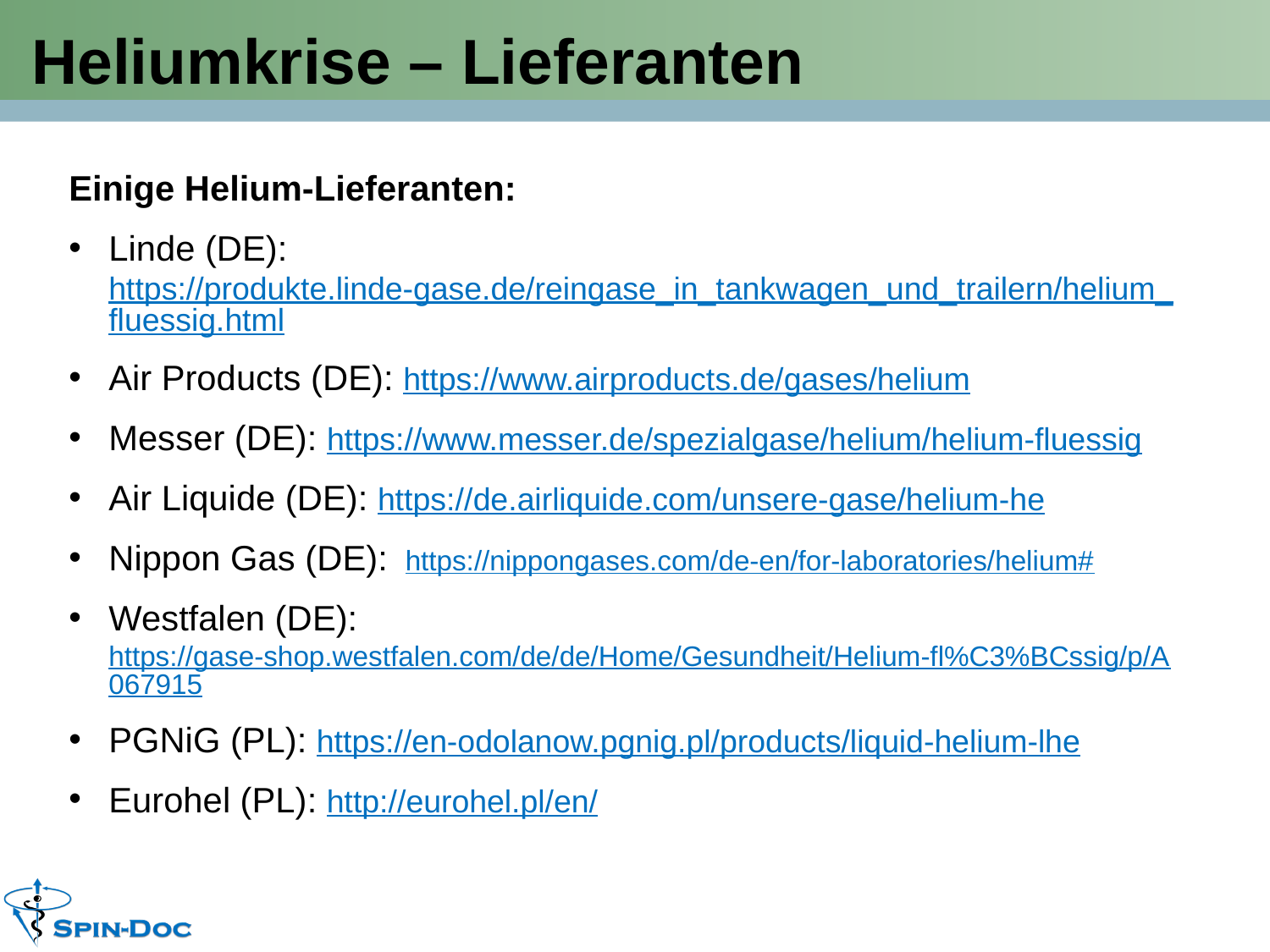

# Heliumkrise – Lieferanten
Einige Helium-Lieferanten:
Linde (DE): https://produkte.linde-gase.de/reingase_in_tankwagen_und_trailern/helium_fluessig.html
Air Products (DE): https://www.airproducts.de/gases/helium
Messer (DE): https://www.messer.de/spezialgase/helium/helium-fluessig
Air Liquide (DE): https://de.airliquide.com/unsere-gase/helium-he
Nippon Gas (DE):  https://nippongases.com/de-en/for-laboratories/helium#
Westfalen (DE):  https://gase-shop.westfalen.com/de/de/Home/Gesundheit/Helium-fl%C3%BCssig/p/A067915
PGNiG (PL): https://en-odolanow.pgnig.pl/products/liquid-helium-lhe
Eurohel (PL): http://eurohel.pl/en/

9
March 22, 2023